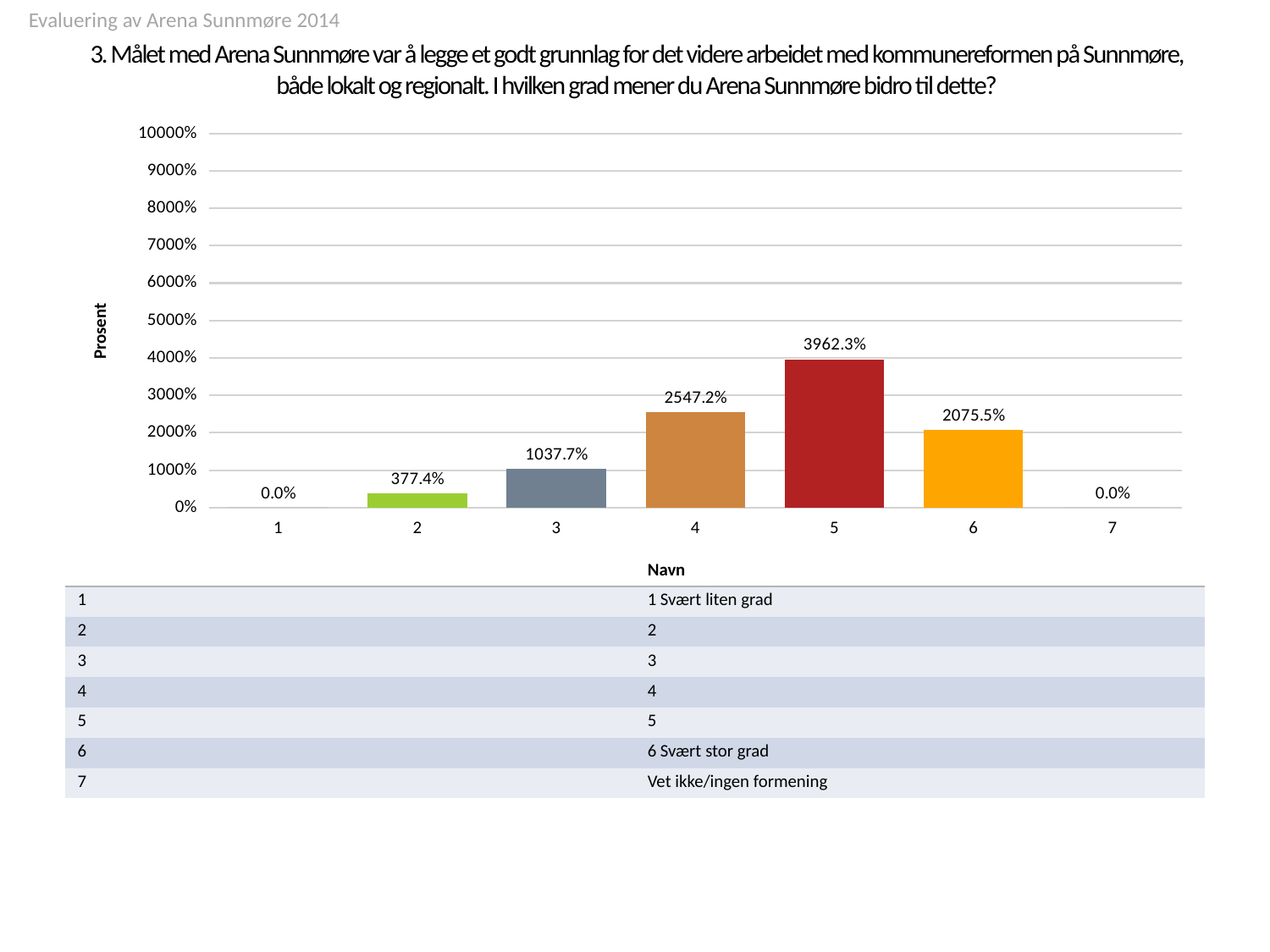

Evaluering av Arena Sunnmøre 2014
# 3. Målet med Arena Sunnmøre var å legge et godt grunnlag for det videre arbeidet med kommunereformen på Sunnmøre, både lokalt og regionalt. I hvilken grad mener du Arena Sunnmøre bidro til dette?

### Chart

| Category | Målet med Arena Sunnmøre var å legge et godt grunnlag for det videre arbeidet med kommunereformen på Sunnmøre, både lokalt og regionalt. I hvilken grad mener du Arena Sunnmøre bidro til dette? |
|---|---|
| 1 | 0.0 |
| 2 | 3.7735849056603774 |
| 3 | 10.377358490566039 |
| 4 | 25.471698113207548 |
| 5 | 39.62264150943396 |
| 6 | 20.754716981132077 |
| 7 | 0.0 |
|  | Navn |
| --- | --- |
| 1 | 1 Svært liten grad |
| 2 | 2 |
| 3 | 3 |
| 4 | 4 |
| 5 | 5 |
| 6 | 6 Svært stor grad |
| 7 | Vet ikke/ingen formening |